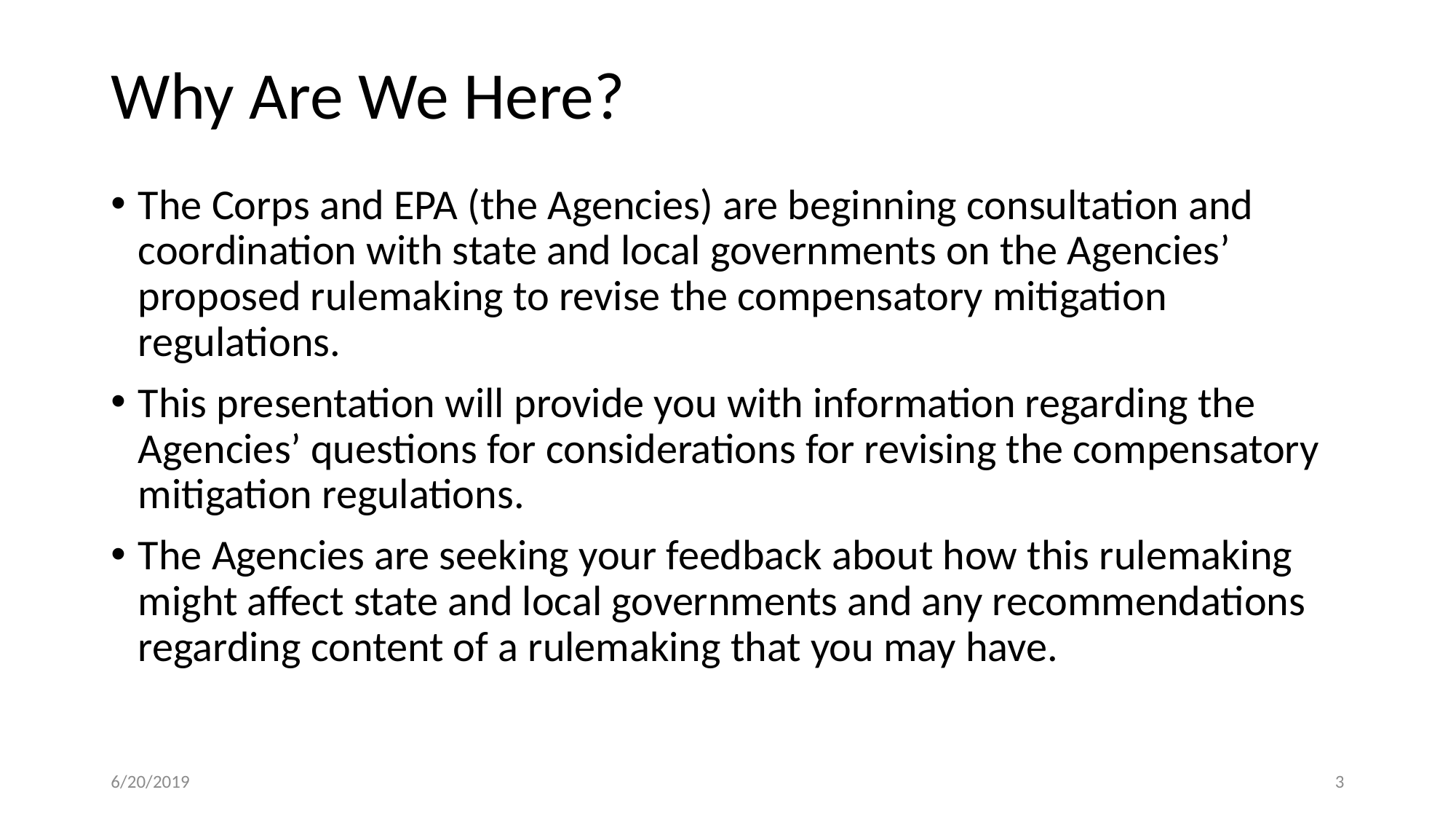

# Why Are We Here?
The Corps and EPA (the Agencies) are beginning consultation and coordination with state and local governments on the Agencies’ proposed rulemaking to revise the compensatory mitigation regulations.
This presentation will provide you with information regarding the Agencies’ questions for considerations for revising the compensatory mitigation regulations.
The Agencies are seeking your feedback about how this rulemaking might affect state and local governments and any recommendations regarding content of a rulemaking that you may have.
6/20/2019
3